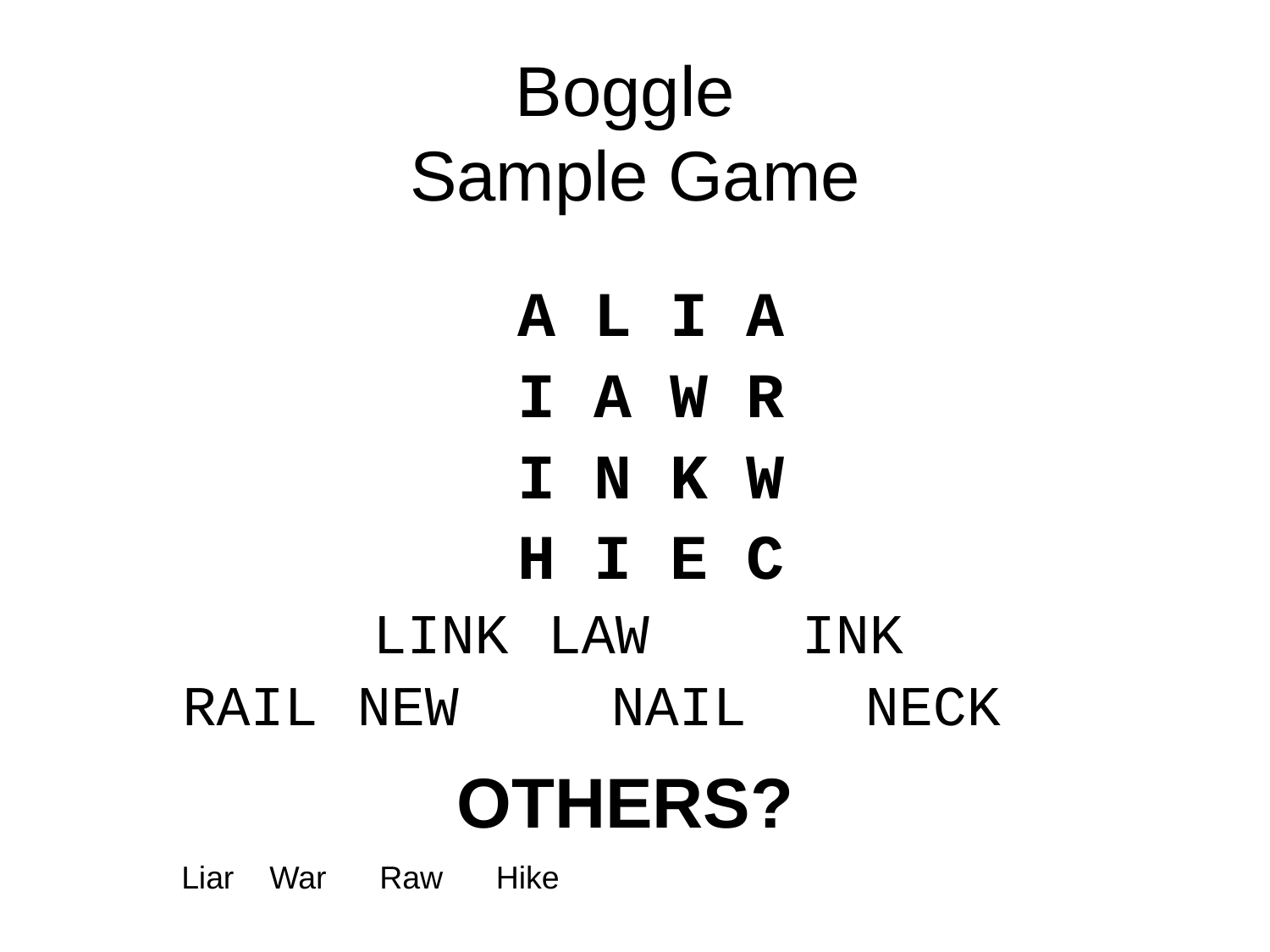

# Boggle Sample Game
A L I A
I A W R
I N K W
H I E C
LINK	LAW		INK
RAIL	NEW		NAIL 	NECK
OTHERS?
Liar    War      Raw      Hike